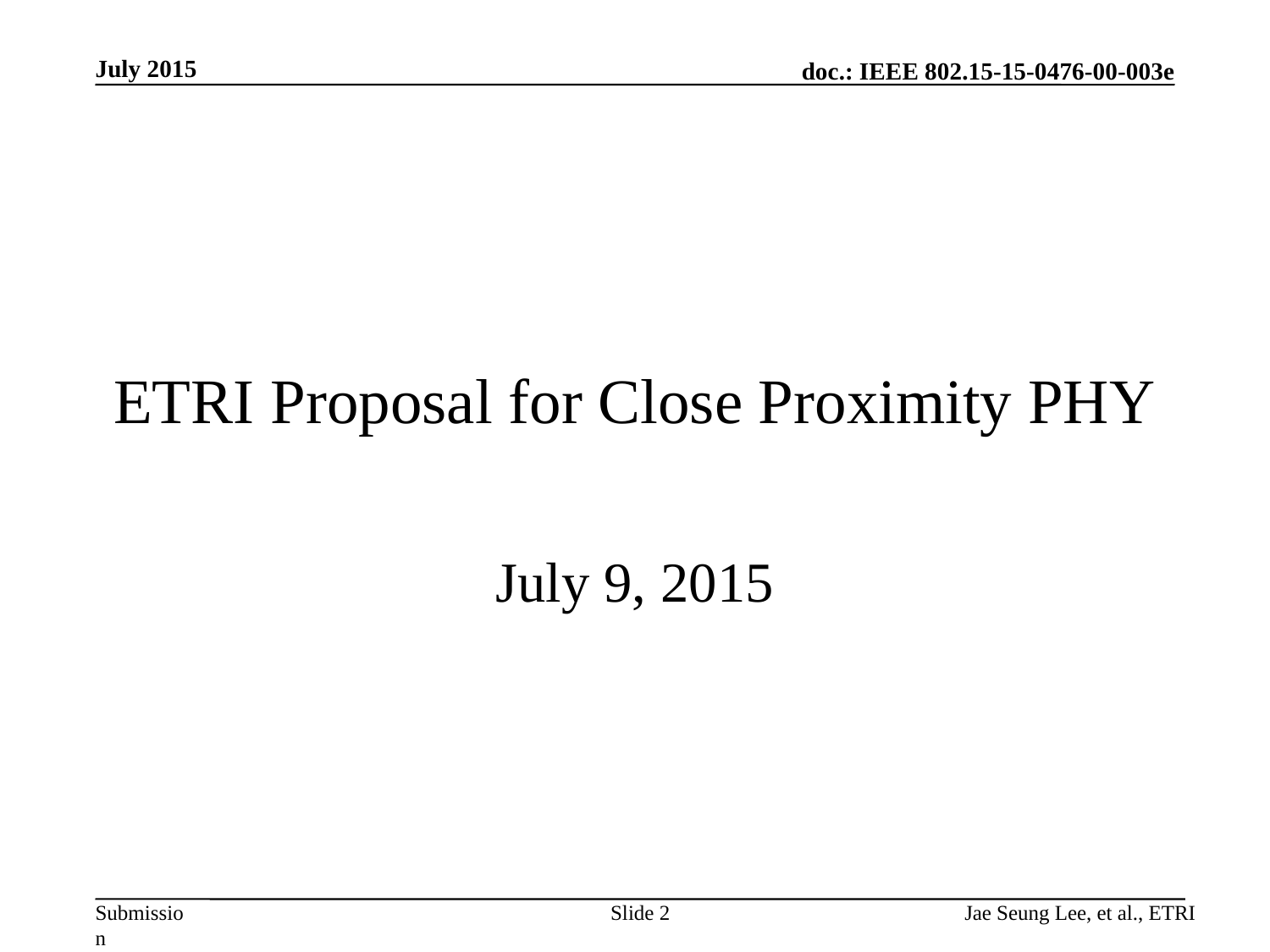

July 2015
# ETRI Proposal for Close Proximity PHY
July 9, 2015
Slide 2
Jae Seung Lee, et al., ETRI